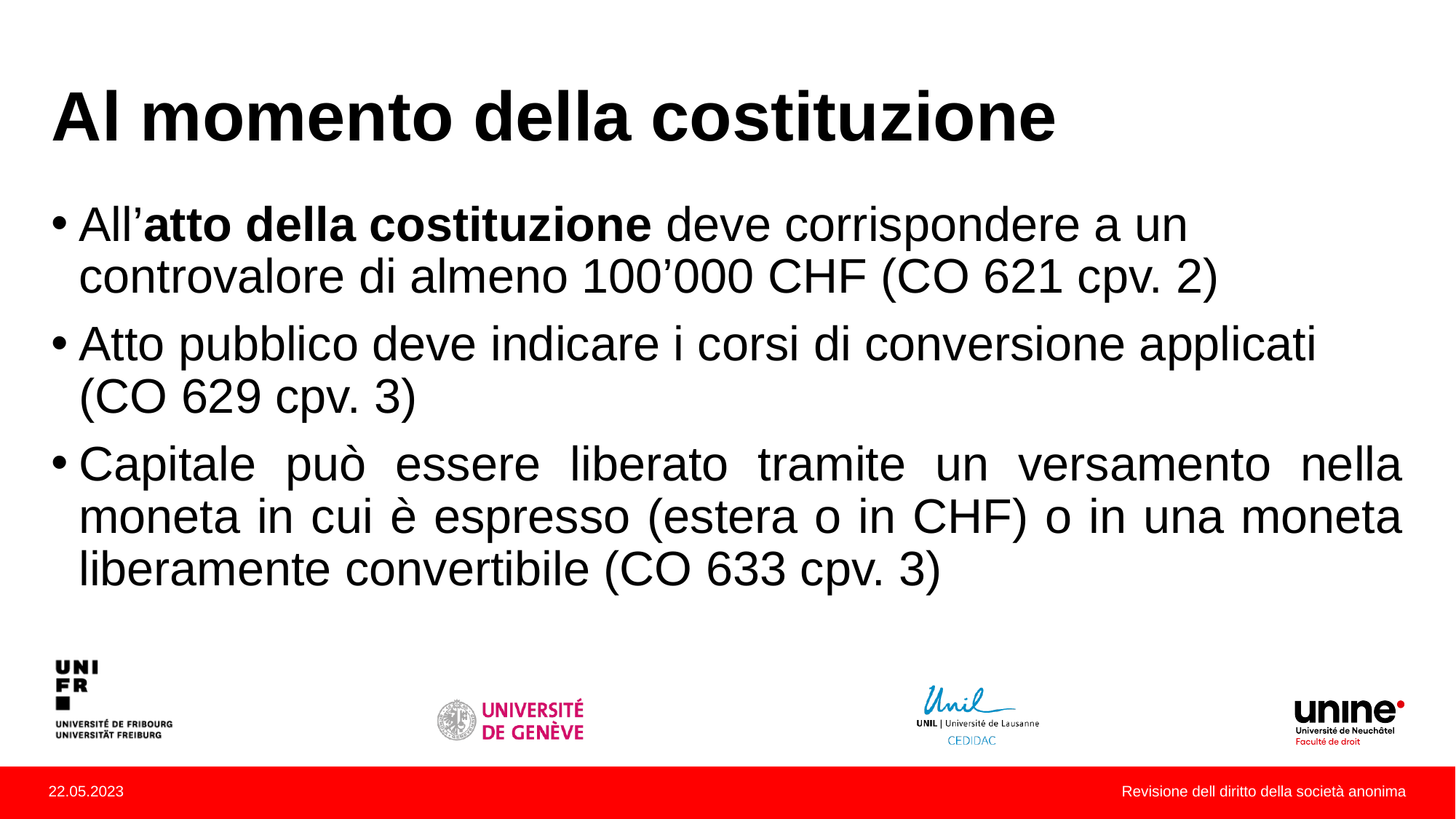

# Al momento della costituzione
All’atto della costituzione deve corrispondere a un controvalore di almeno 100’000 CHF (CO 621 cpv. 2)
Atto pubblico deve indicare i corsi di conversione applicati (CO 629 cpv. 3)
Capitale può essere liberato tramite un versamento nella moneta in cui è espresso (estera o in CHF) o in una moneta liberamente convertibile (CO 633 cpv. 3)

Revisione dell diritto della società anonima
22.05.2023